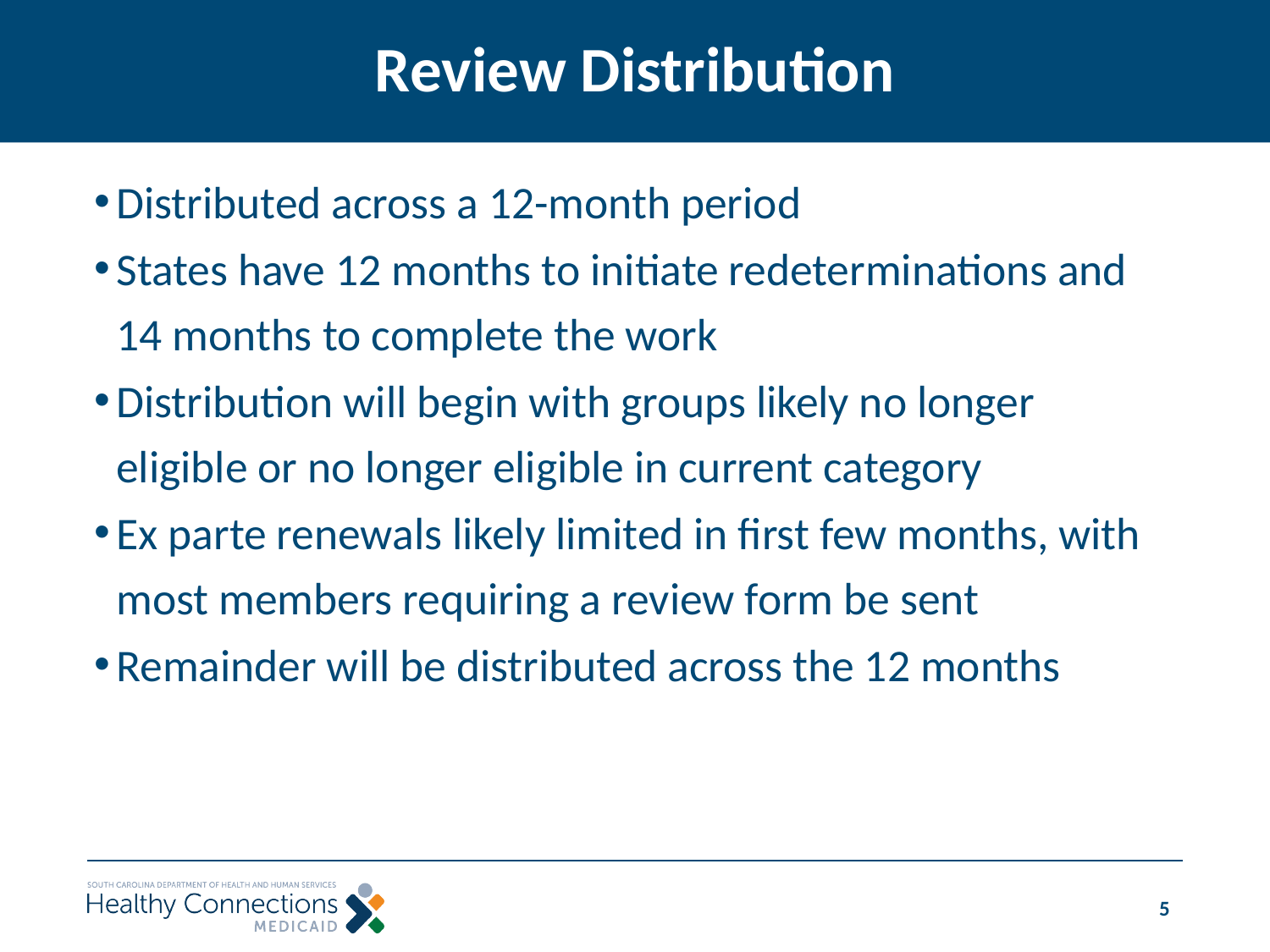

# Review Distribution
Distributed across a 12-month period
States have 12 months to initiate redeterminations and 14 months to complete the work
Distribution will begin with groups likely no longer eligible or no longer eligible in current category
Ex parte renewals likely limited in first few months, with most members requiring a review form be sent
Remainder will be distributed across the 12 months

5